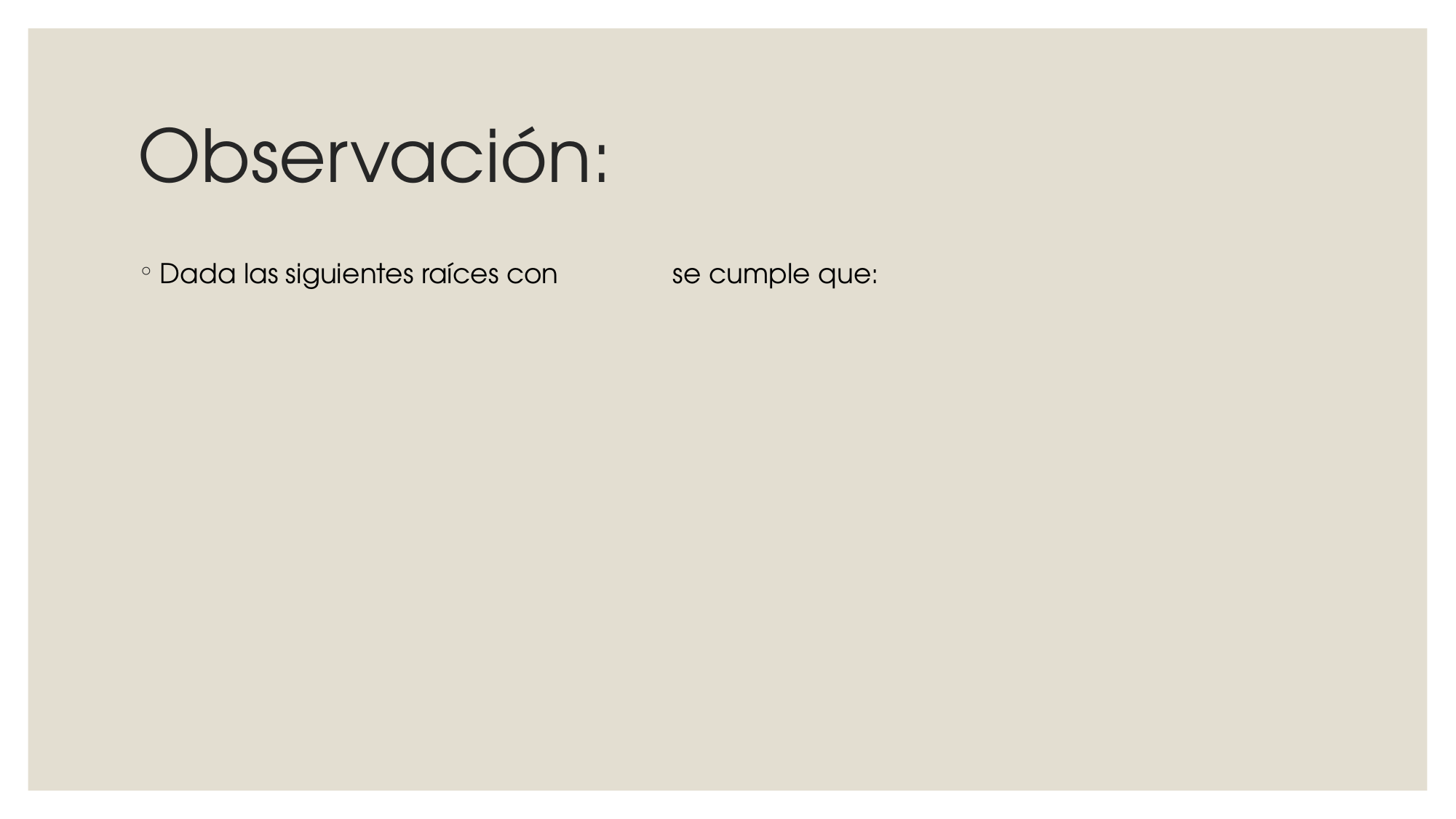

# Observación:
Dada las siguientes raíces con               se cumple que: